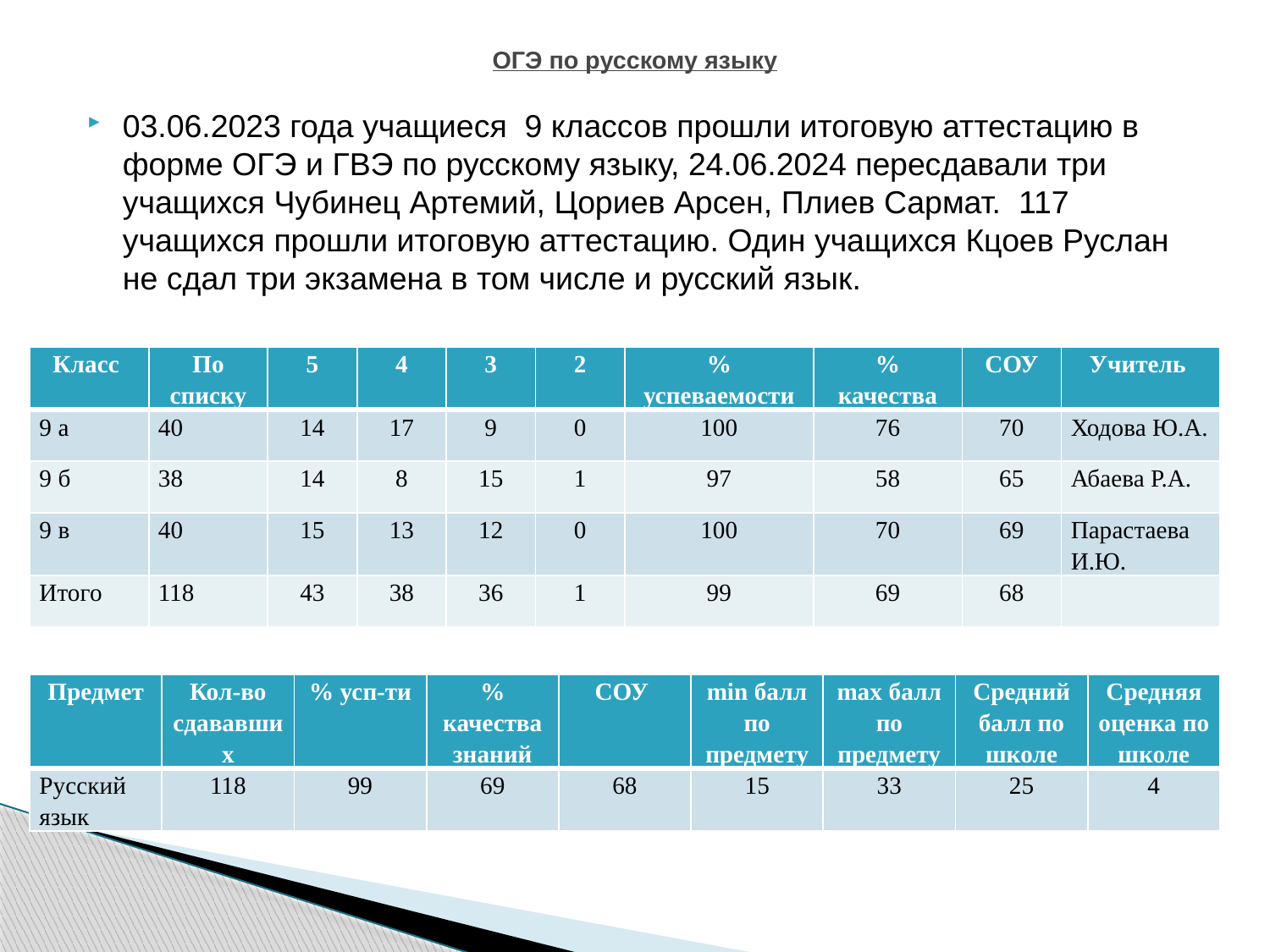

# ОГЭ по русскому языку
03.06.2023 года учащиеся  9 классов прошли итоговую аттестацию в форме ОГЭ и ГВЭ по русскому языку, 24.06.2024 пересдавали три учащихся Чубинец Артемий, Цориев Арсен, Плиев Сармат.  117 учащихся прошли итоговую аттестацию. Один учащихся Кцоев Руслан не сдал три экзамена в том числе и русский язык.

| Класс | По списку | 5 | 4 | 3 | 2 | % успеваемости | % качества | СОУ | Учитель |
| --- | --- | --- | --- | --- | --- | --- | --- | --- | --- |
| 9 а | 40 | 14 | 17 | 9 | 0 | 100 | 76 | 70 | Ходова Ю.А. |
| 9 б | 38 | 14 | 8 | 15 | 1 | 97 | 58 | 65 | Абаева Р.А. |
| 9 в | 40 | 15 | 13 | 12 | 0 | 100 | 70 | 69 | Парастаева И.Ю. |
| Итого | 118 | 43 | 38 | 36 | 1 | 99 | 69 | 68 |  |
| Предмет | Кол-во сдававших | % усп-ти | % качества знаний | СОУ | min балл по предмету | max балл по предмету | Средний балл по школе | Средняя оценка по школе |
| --- | --- | --- | --- | --- | --- | --- | --- | --- |
| Русский язык | 118 | 99 | 69 | 68 | 15 | 33 | 25 | 4 |